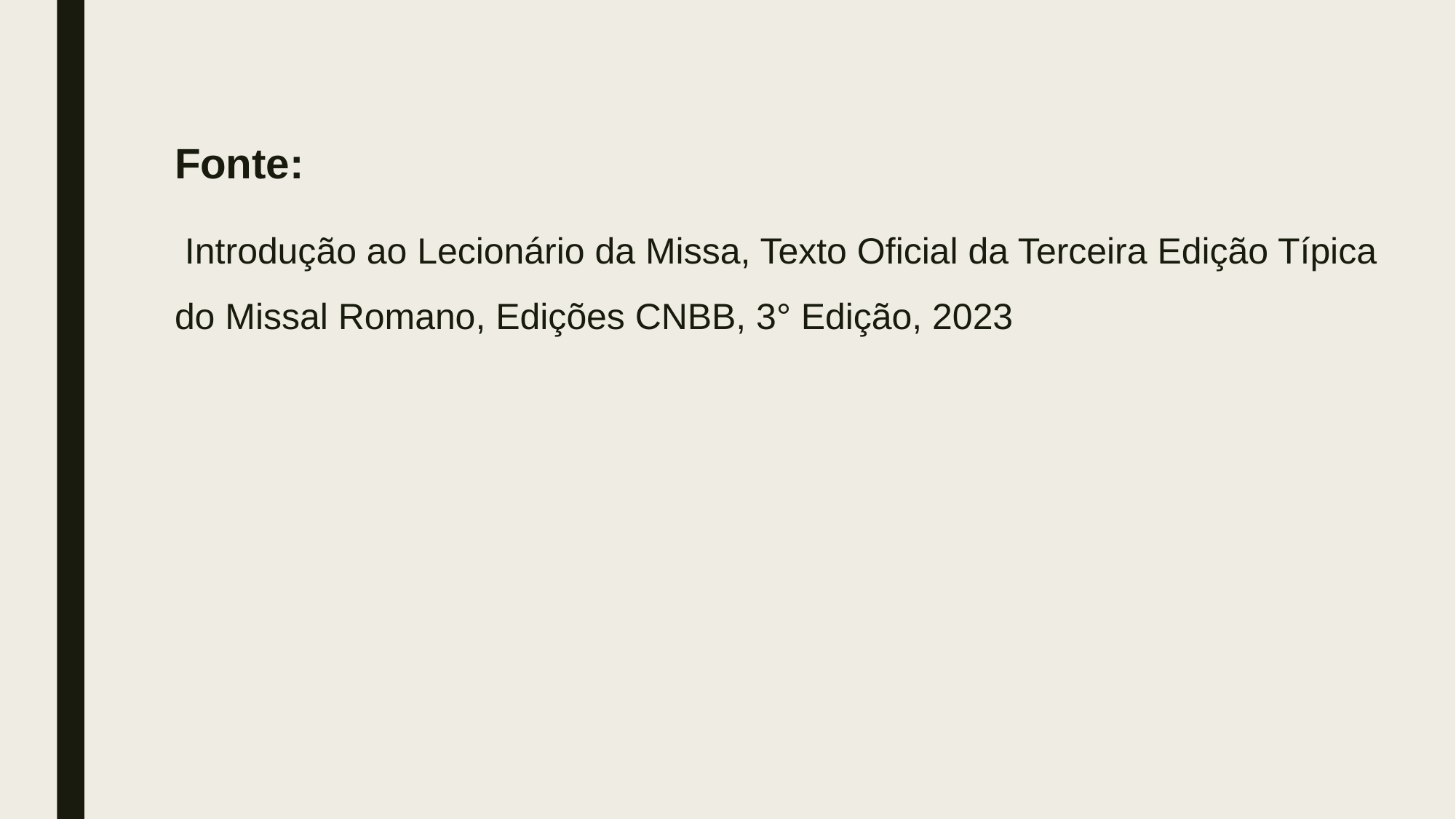

#
Fonte:
 Introdução ao Lecionário da Missa, Texto Oficial da Terceira Edição Típica do Missal Romano, Edições CNBB, 3° Edição, 2023